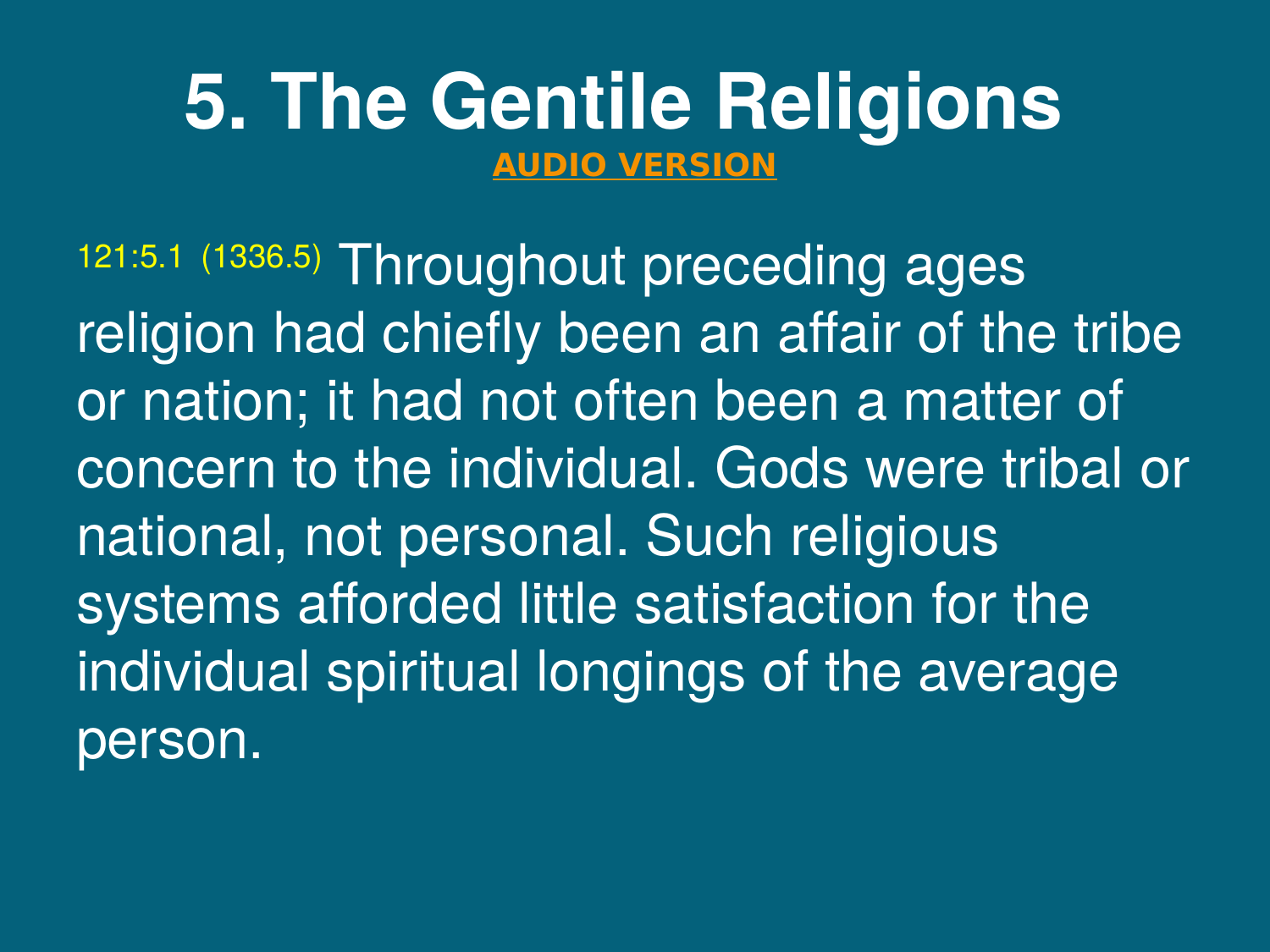

# 5. The Gentile Religions  AUDIO VERSION
121:5.1 (1336.5) Throughout preceding ages religion had chiefly been an affair of the tribe or nation; it had not often been a matter of concern to the individual. Gods were tribal or national, not personal. Such religious systems afforded little satisfaction for the individual spiritual longings of the average person.